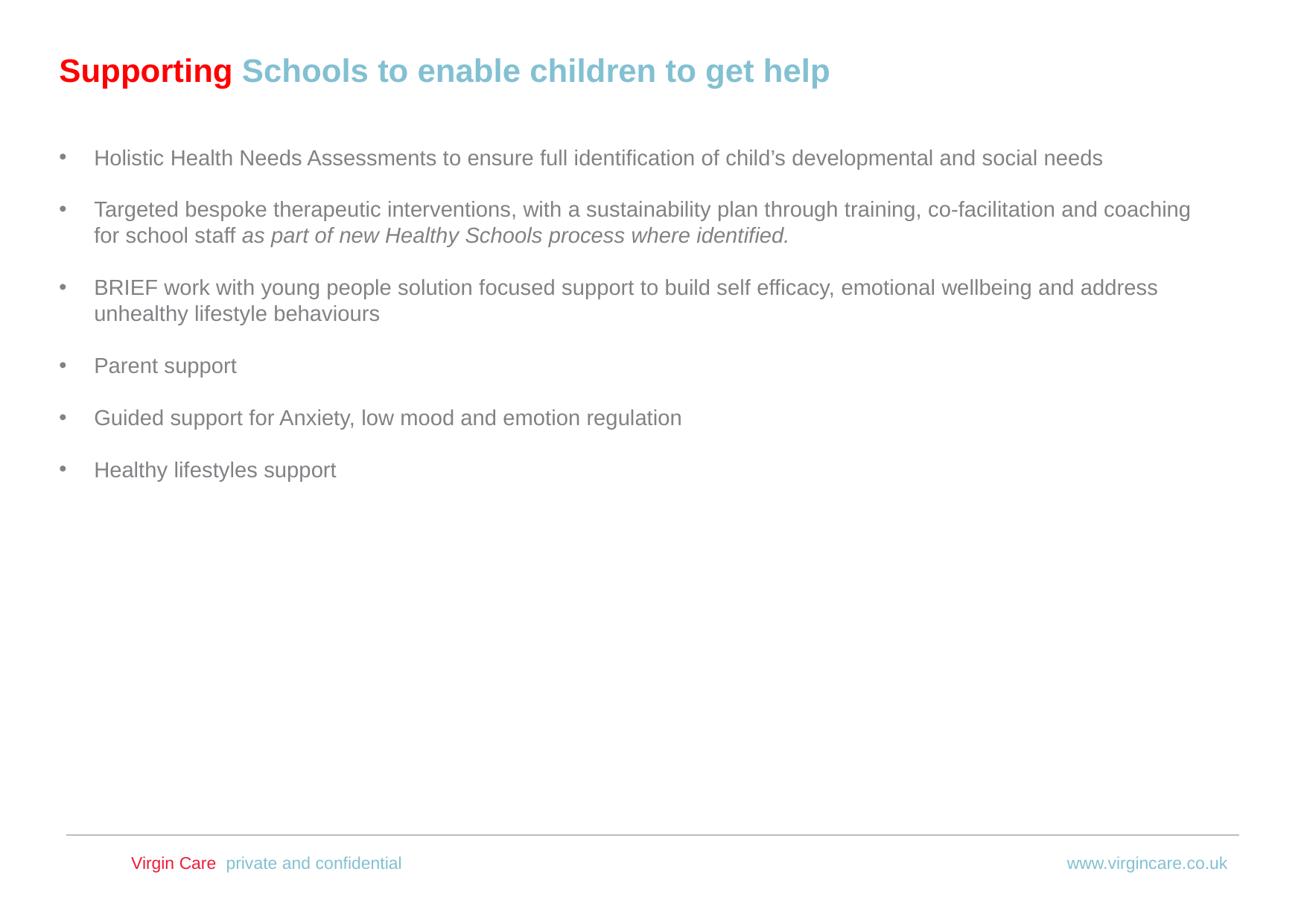

Supporting Schools to enable children to get help

Holistic Health Needs Assessments to ensure full identification of child’s developmental and social needs

Targeted bespoke therapeutic interventions, with a sustainability plan through training, co-facilitation and coaching for school staff as part of new Healthy Schools process where identified.

BRIEF work with young people solution focused support to build self efficacy, emotional wellbeing and address unhealthy lifestyle behaviours

Parent support

Guided support for Anxiety, low mood and emotion regulation

Healthy lifestyles support